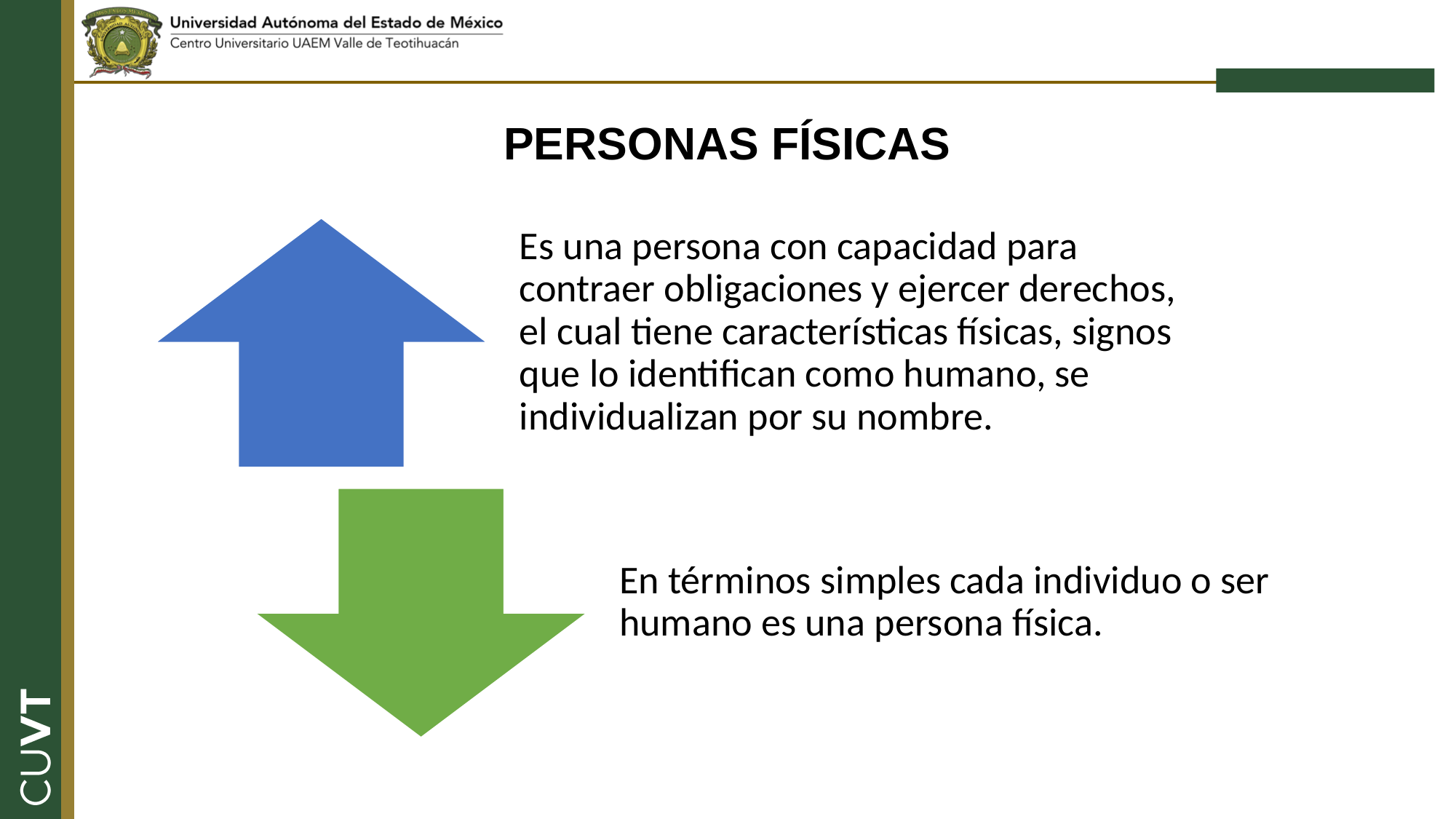

# PERSONAS FÍSICAS
Es una persona con capacidad para contraer obligaciones y ejercer derechos, el cual tiene características físicas, signos que lo identifican como humano, se individualizan por su nombre.
En términos simples cada individuo o ser humano es una persona física.